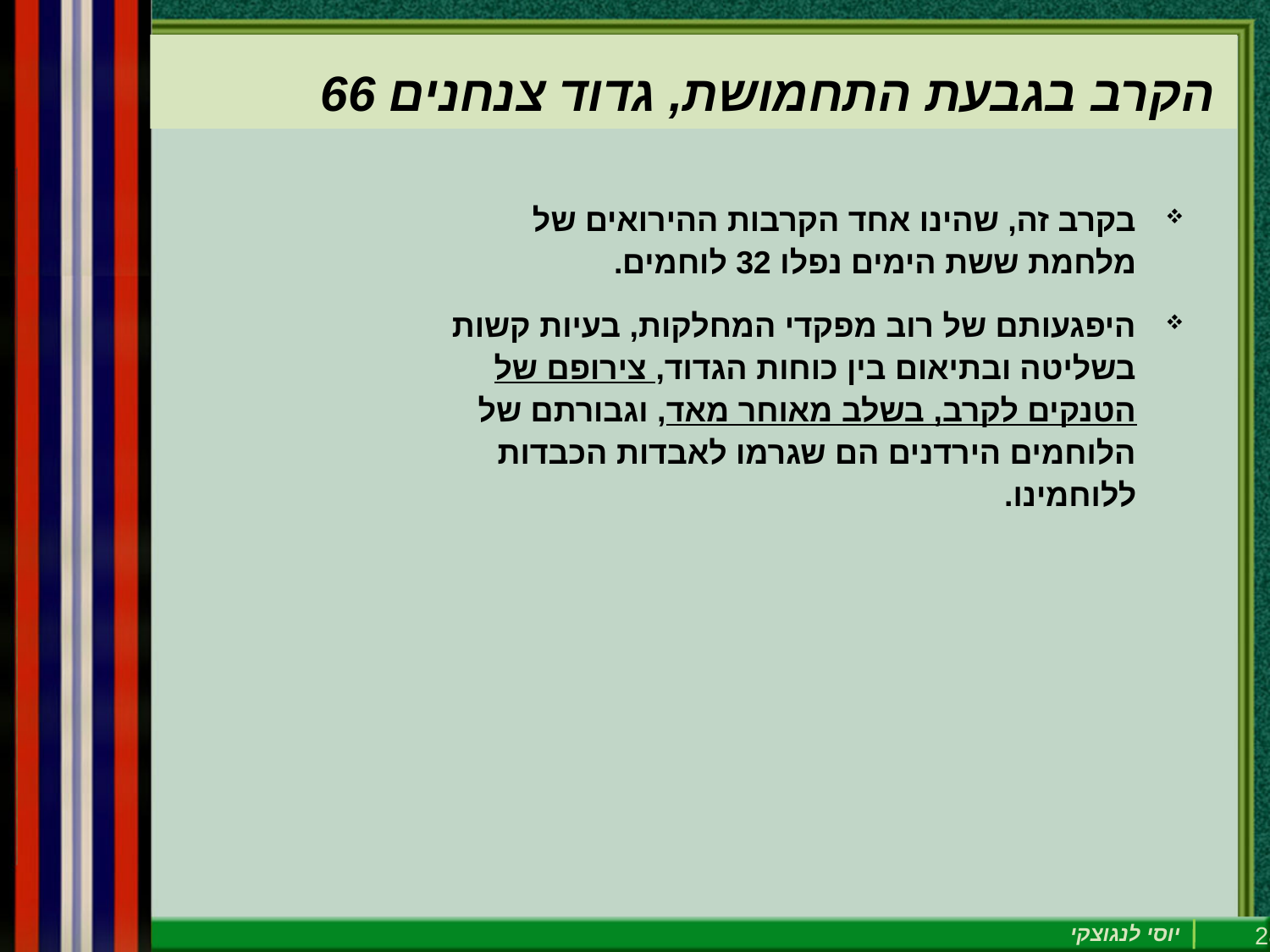

הקרב בגבעת התחמושת, גדוד צנחנים 66

בקרב זה, שהינו אחד הקרבות ההירואים של מלחמת ששת הימים נפלו 32 לוחמים.
היפגעותם של רוב מפקדי המחלקות, בעיות קשות בשליטה ובתיאום בין כוחות הגדוד, צירופם של הטנקים לקרב, בשלב מאוחר מאד, וגבורתם של הלוחמים הירדנים הם שגרמו לאבדות הכבדות ללוחמינו.